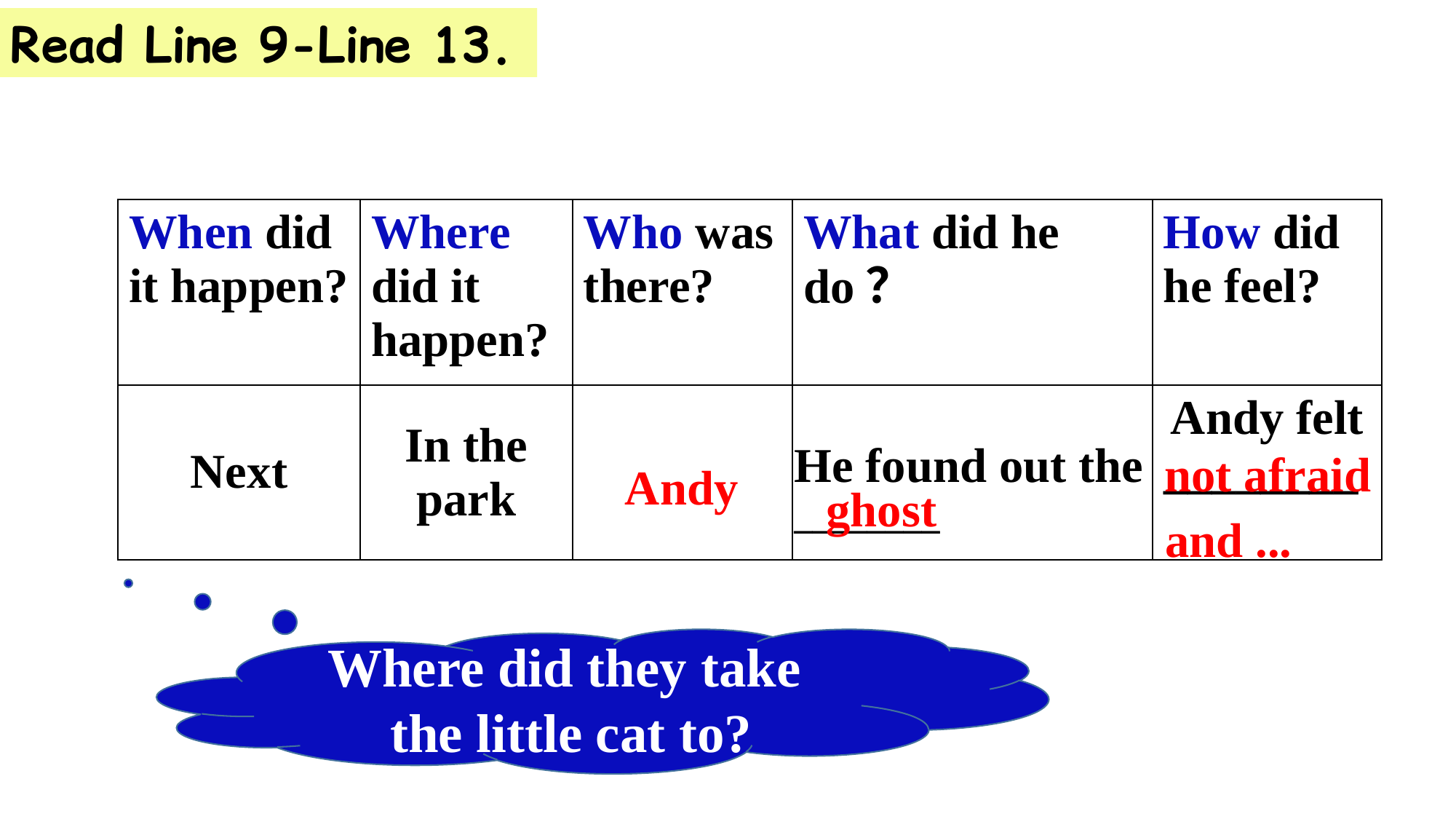

Read Line 9-Line 13.
| When did it happen? | Where did it happen? | Who was there? | What did he do？ | How did he feel? |
| --- | --- | --- | --- | --- |
| Next | In the park |  |  | Andy felt \_\_\_\_\_\_\_\_ |

not afraid

He found out the
________
Andy
ghost
and ...
Where did they take
the little cat to?